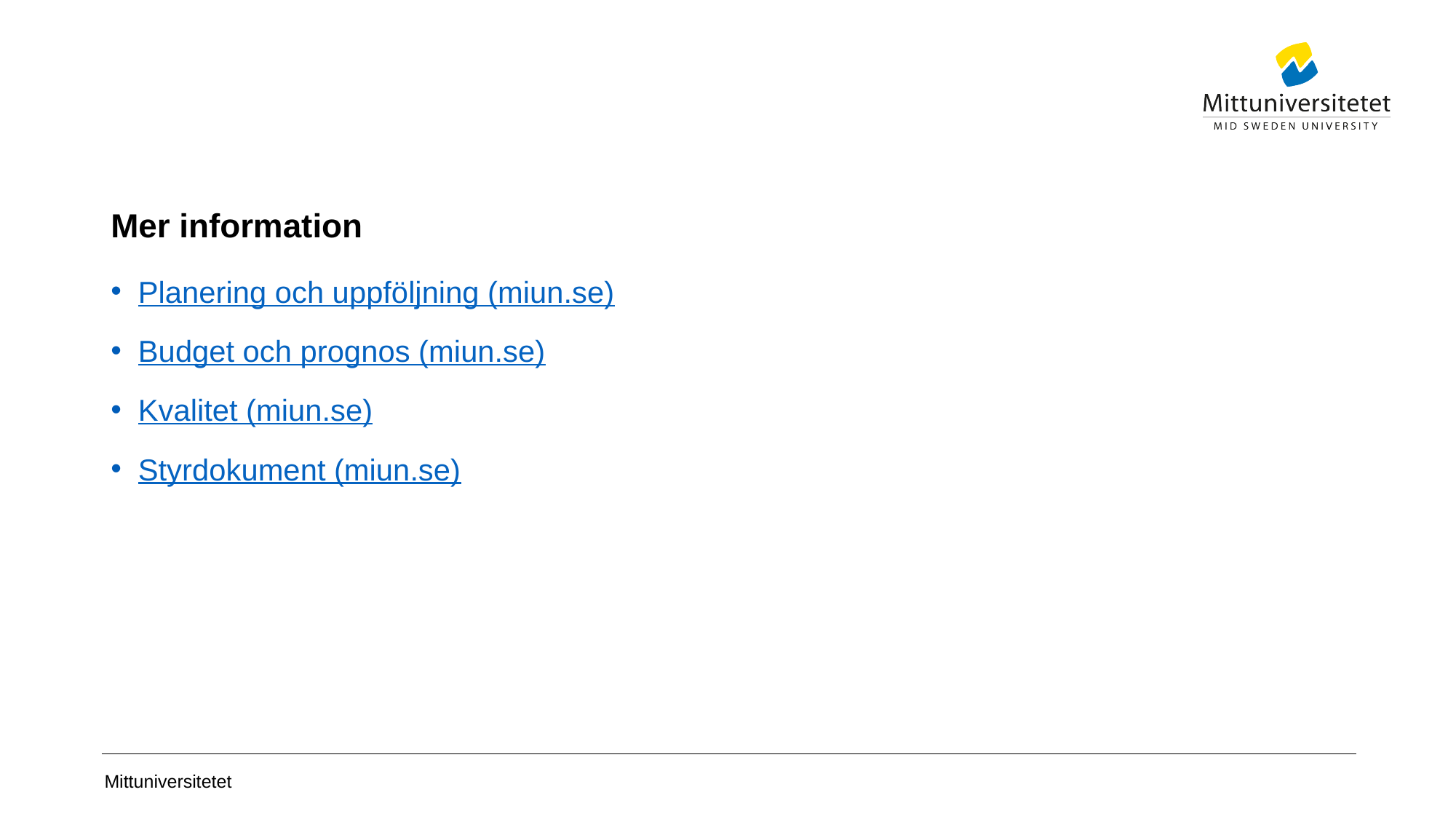

# Mer information
Planering och uppföljning (miun.se)
Budget och prognos (miun.se)
Kvalitet (miun.se)
Styrdokument (miun.se)